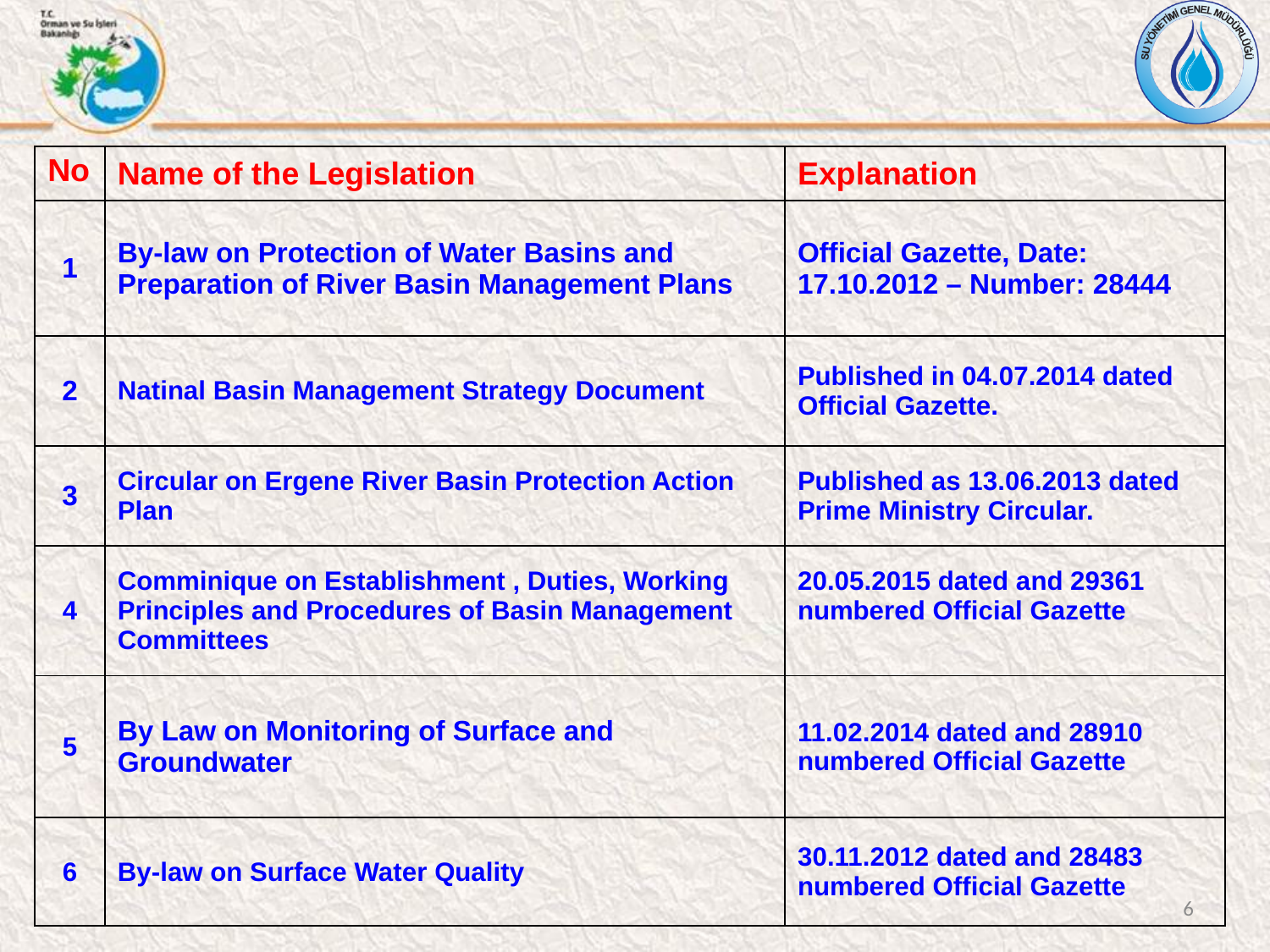

| No | Name of the Legislation | Explanation |
| --- | --- | --- |
| 1 | By-law on Protection of Water Basins and Preparation of River Basin Management Plans | Official Gazette, Date: 17.10.2012 – Number: 28444 |
| 2 | Natinal Basin Management Strategy Document | Published in 04.07.2014 dated Official Gazette. |
| 3 | Circular on Ergene River Basin Protection Action Plan | Published as 13.06.2013 dated Prime Ministry Circular. |
| 4 | Comminique on Establishment , Duties, Working Principles and Procedures of Basin Management Committees | 20.05.2015 dated and 29361 numbered Official Gazette |
| 5 | By Law on Monitoring of Surface and Groundwater | 11.02.2014 dated and 28910 numbered Official Gazette |
| 6 | By-law on Surface Water Quality | 30.11.2012 dated and 28483 numbered Official Gazette |
6